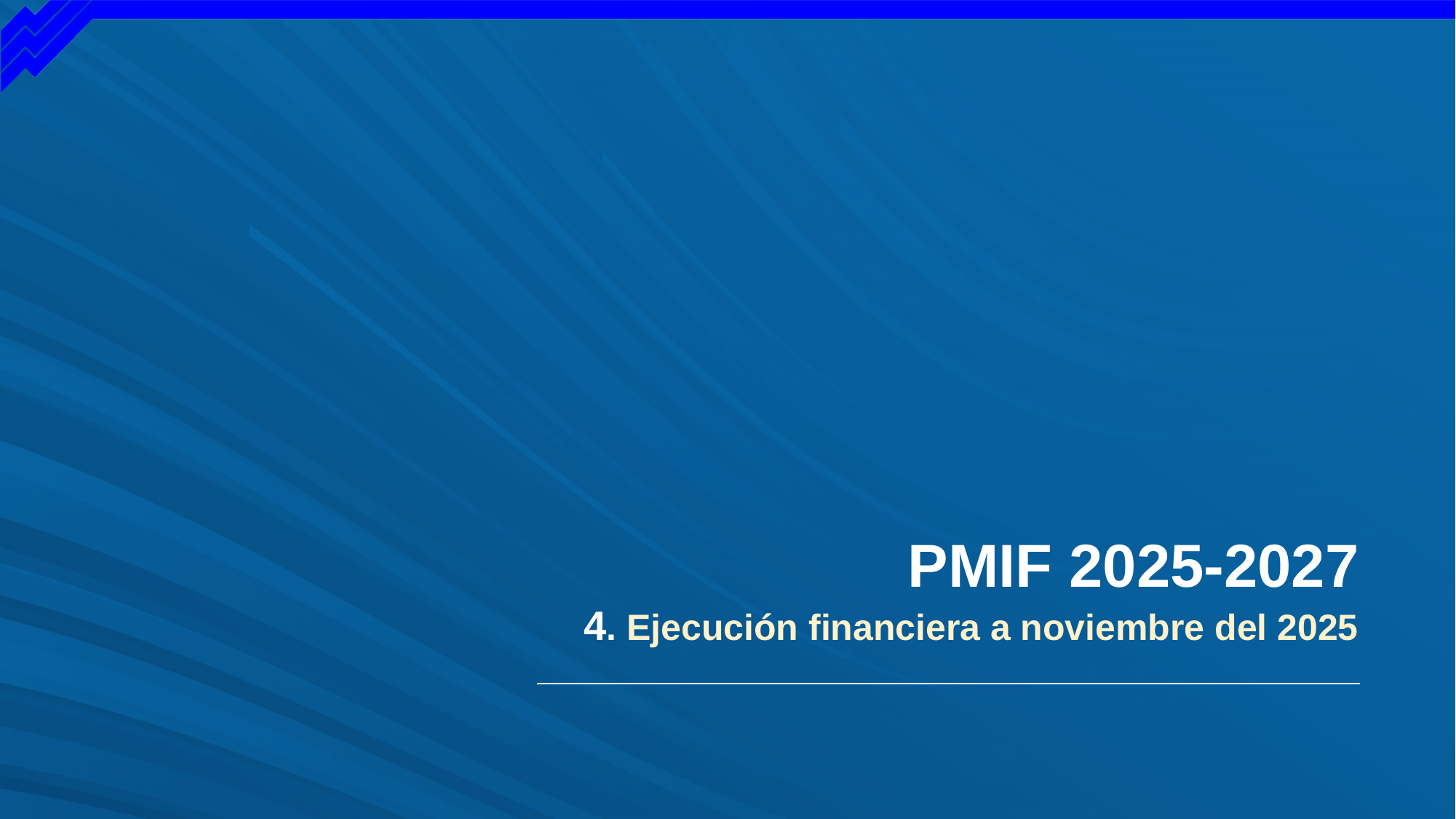

PMIF 2025-2027
4. Ejecución financiera a noviembre del 2025